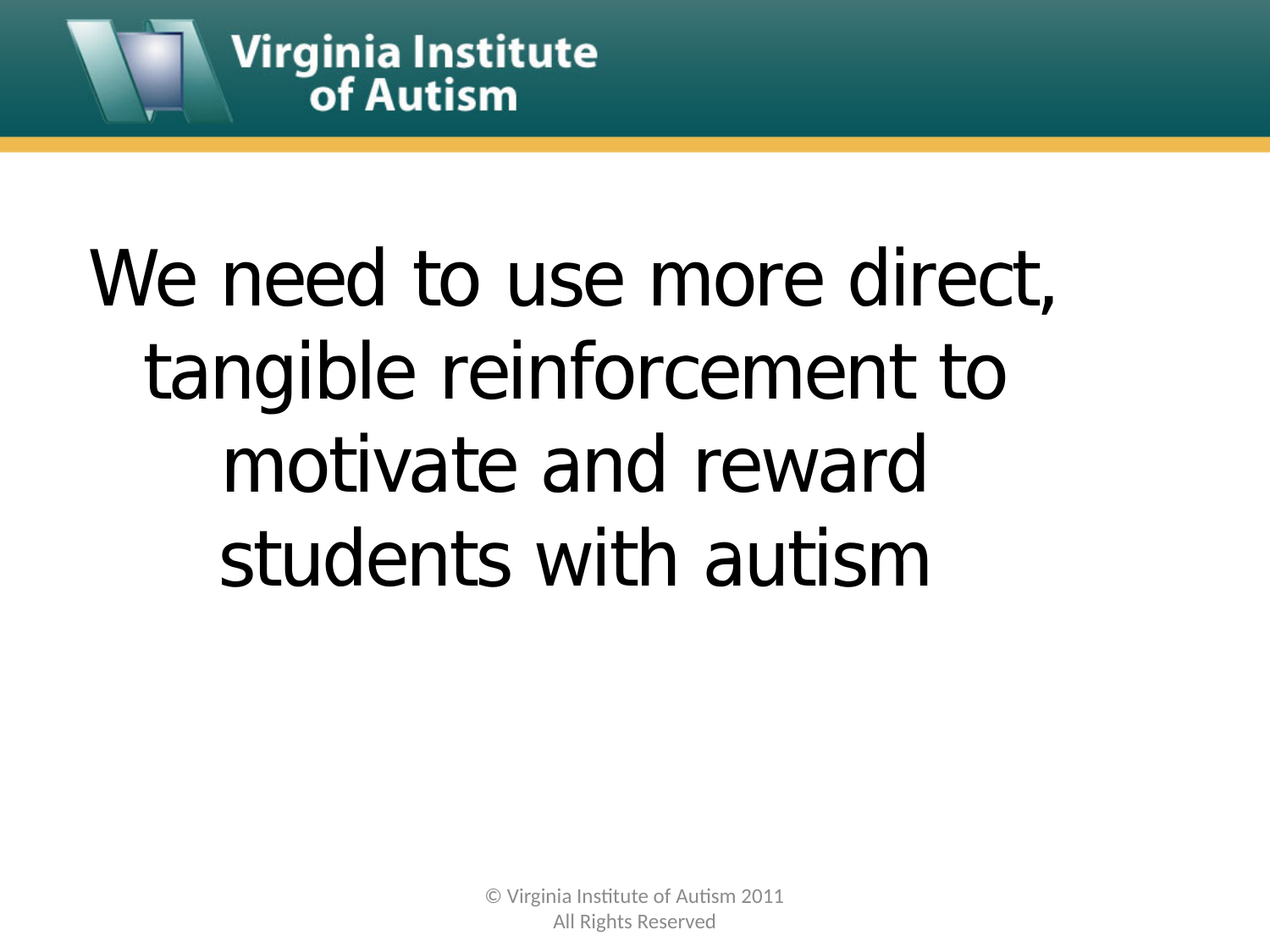

#
We need to use more direct, tangible reinforcement to motivate and reward students with autism

© Virginia Institute of Autism 2011
All Rights Reserved